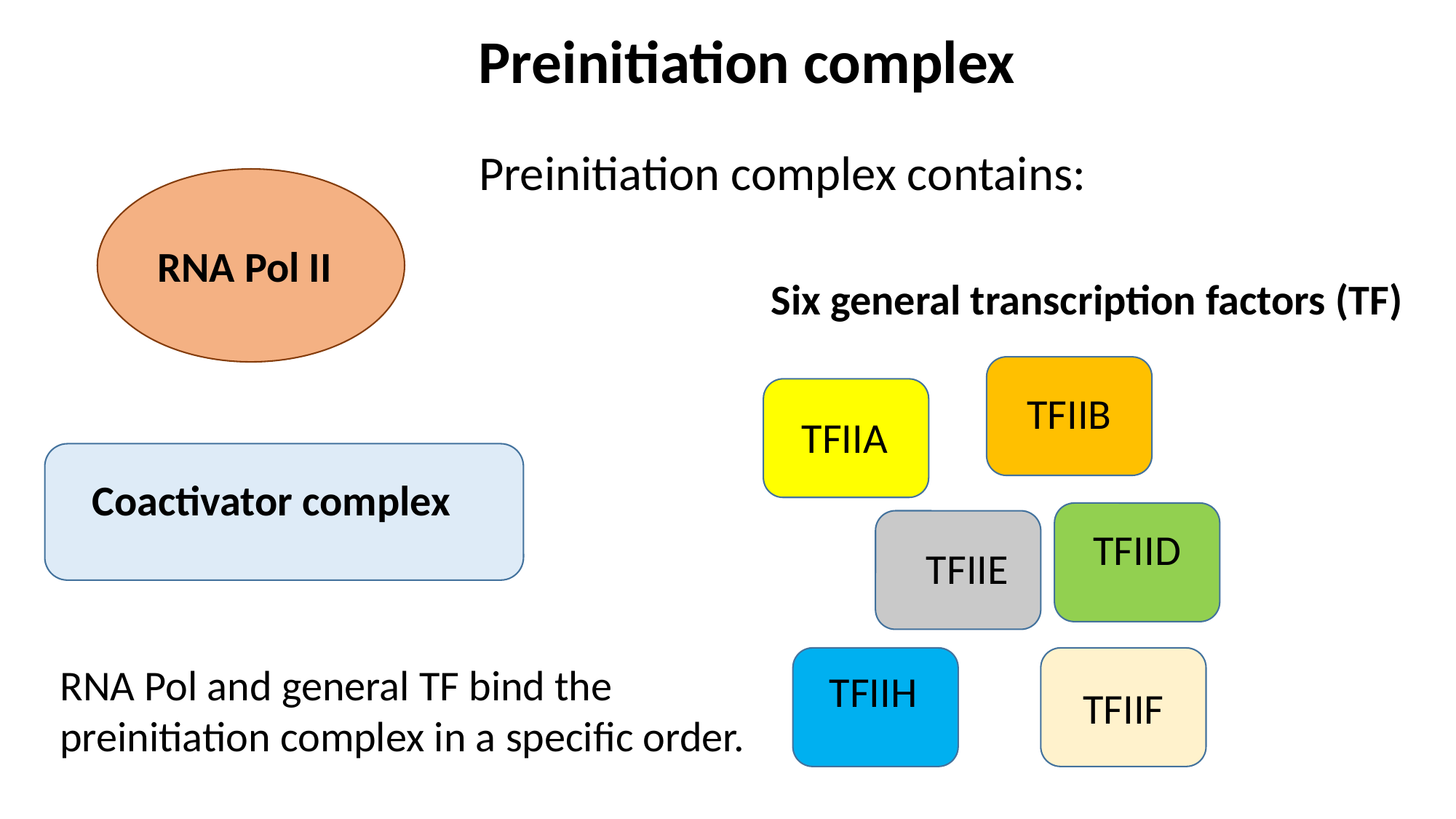

Preinitiation complex
Preinitiation complex contains:

RNA Pol II
Six general transcription factors (TF)

TFIIB
TFIIA

Coactivator complex

TFIID
TFIIE

RNA Pol and general TF bind the
preinitiation complex in a specific order.
TFIIH
TFIIF